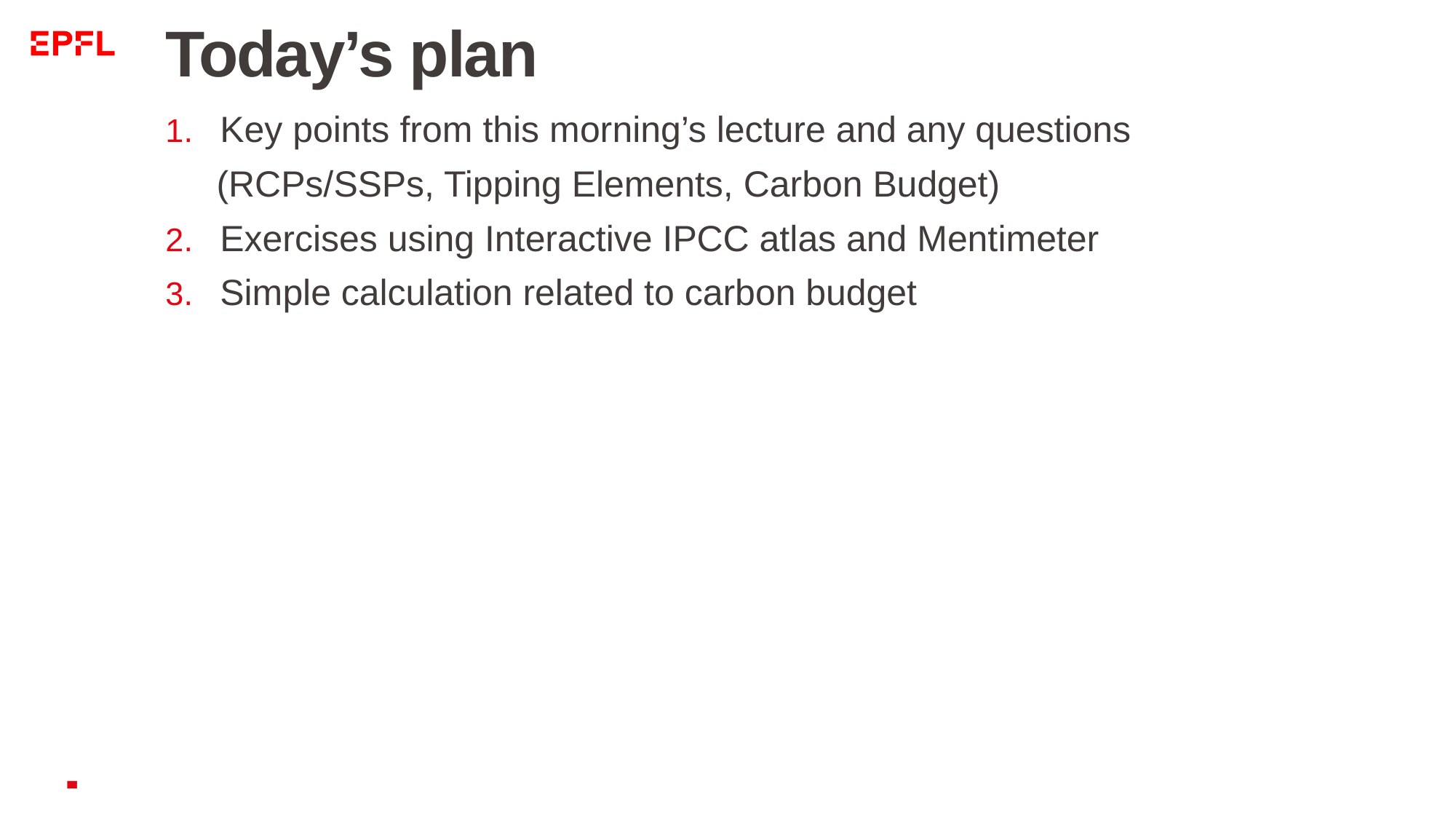

# Today’s plan
Key points from this morning’s lecture and any questions
     (RCPs/SSPs, Tipping Elements, Carbon Budget)
Exercises using Interactive IPCC atlas and Mentimeter
Simple calculation related to carbon budget